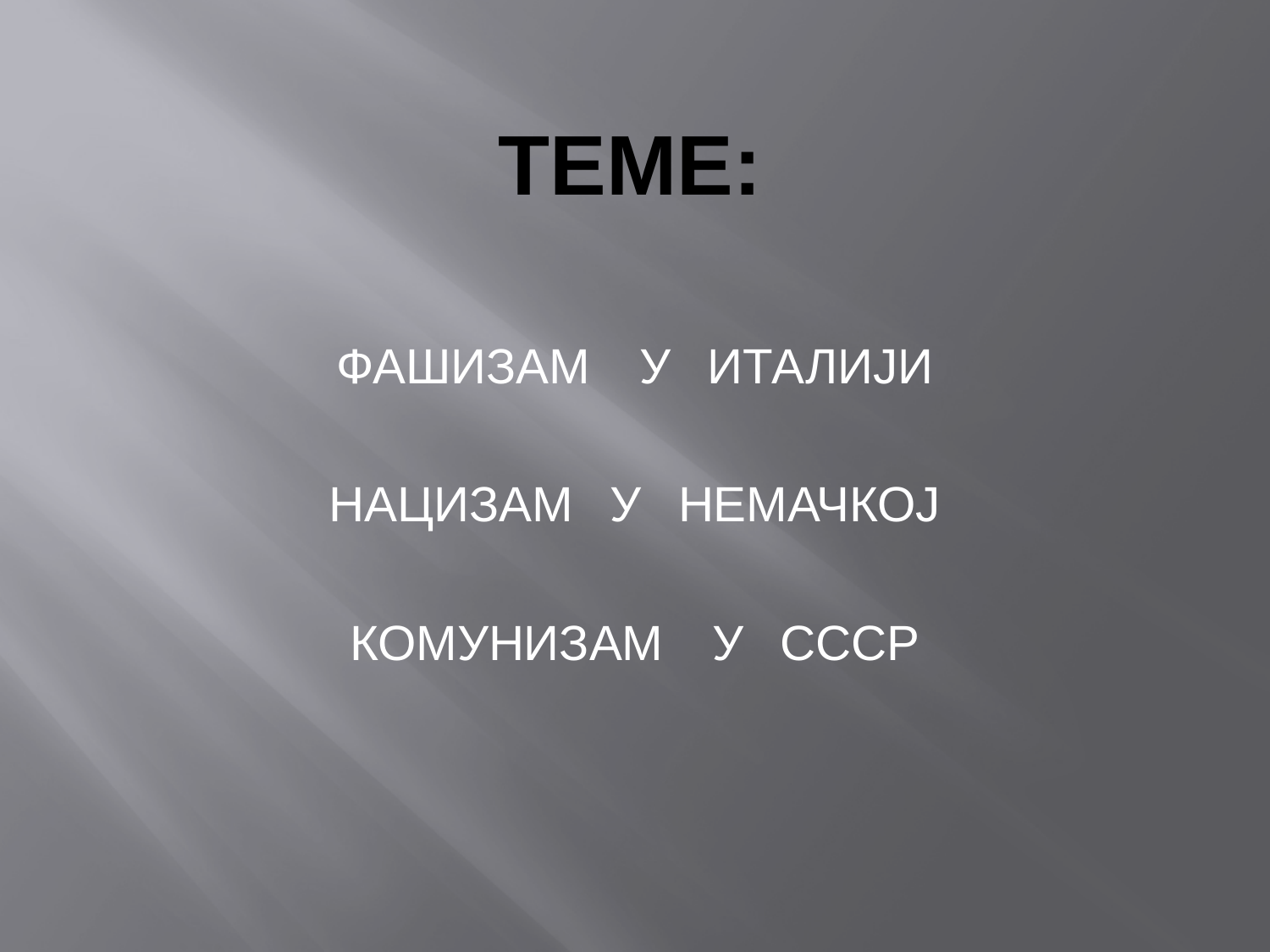

# ТЕМЕ:
ФАШИЗАМ    У   ИТАЛИЈИ

НАЦИЗАМ   У   НЕМАЧКОЈ

КОМУНИЗАМ    У   СССР